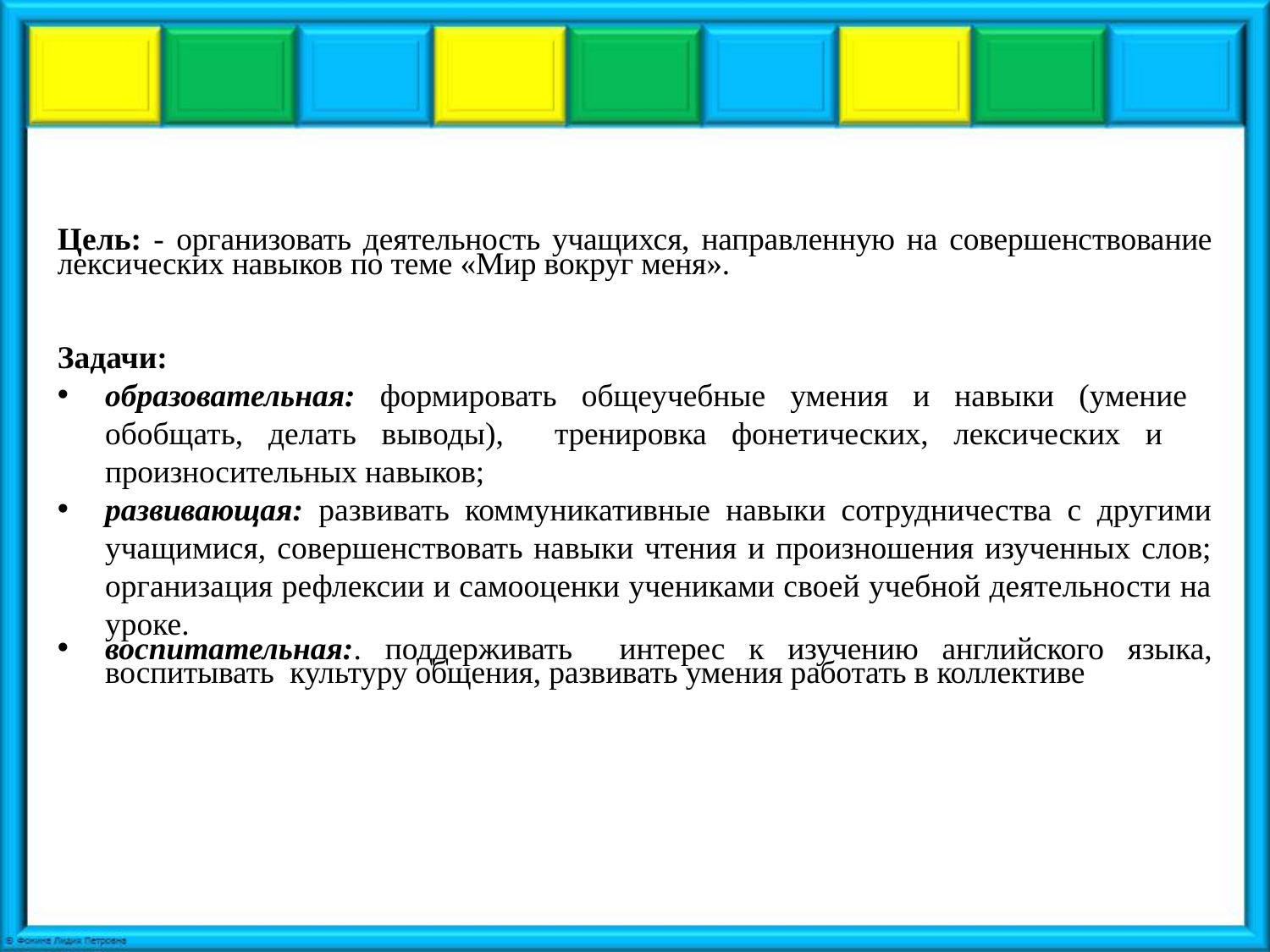

Цель: - организовать деятельность учащихся, направленную на совершенствование лексических навыков по теме «Мир вокруг меня».

Задачи:
образовательная: формировать общеучебные умения и навыки (умение  обобщать, делать выводы),  тренировка фонетических, лексических и   произносительных навыков;
развивающая: развивать коммуникативные навыки сотрудничества с другими учащимися, совершенствовать навыки чтения и произношения изученных слов; организация рефлексии и самооценки учениками своей учебной деятельности на уроке.
воспитательная:. поддерживать  интерес к изучению английского языка, воспитывать  культуру общения, развивать умения работать в коллективе